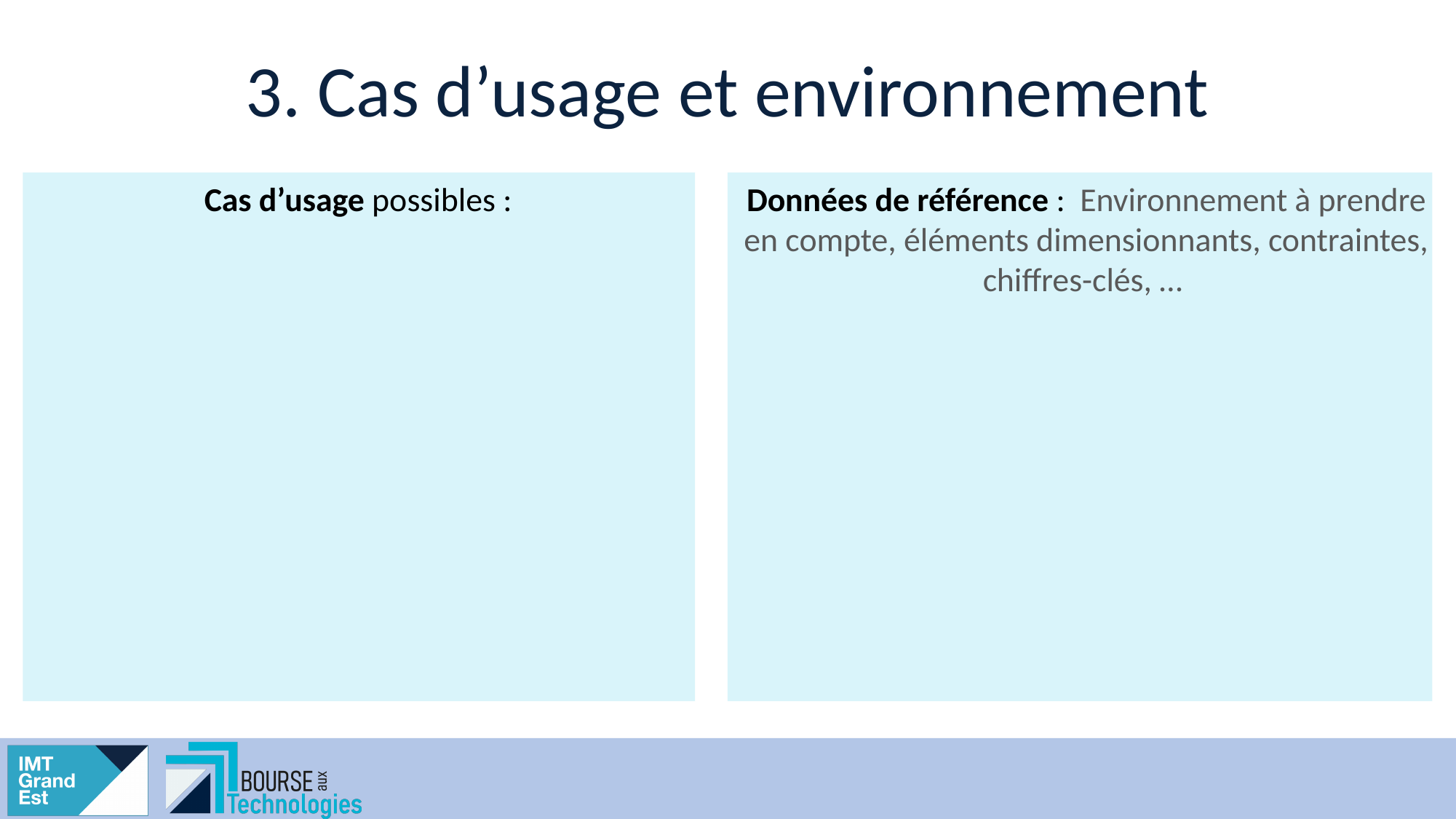

# 3. Cas d’usage et environnement
Cas d’usage possibles :

Données de référence :  Environnement à prendre en compte, éléments dimensionnants, contraintes, chiffres-clés, …